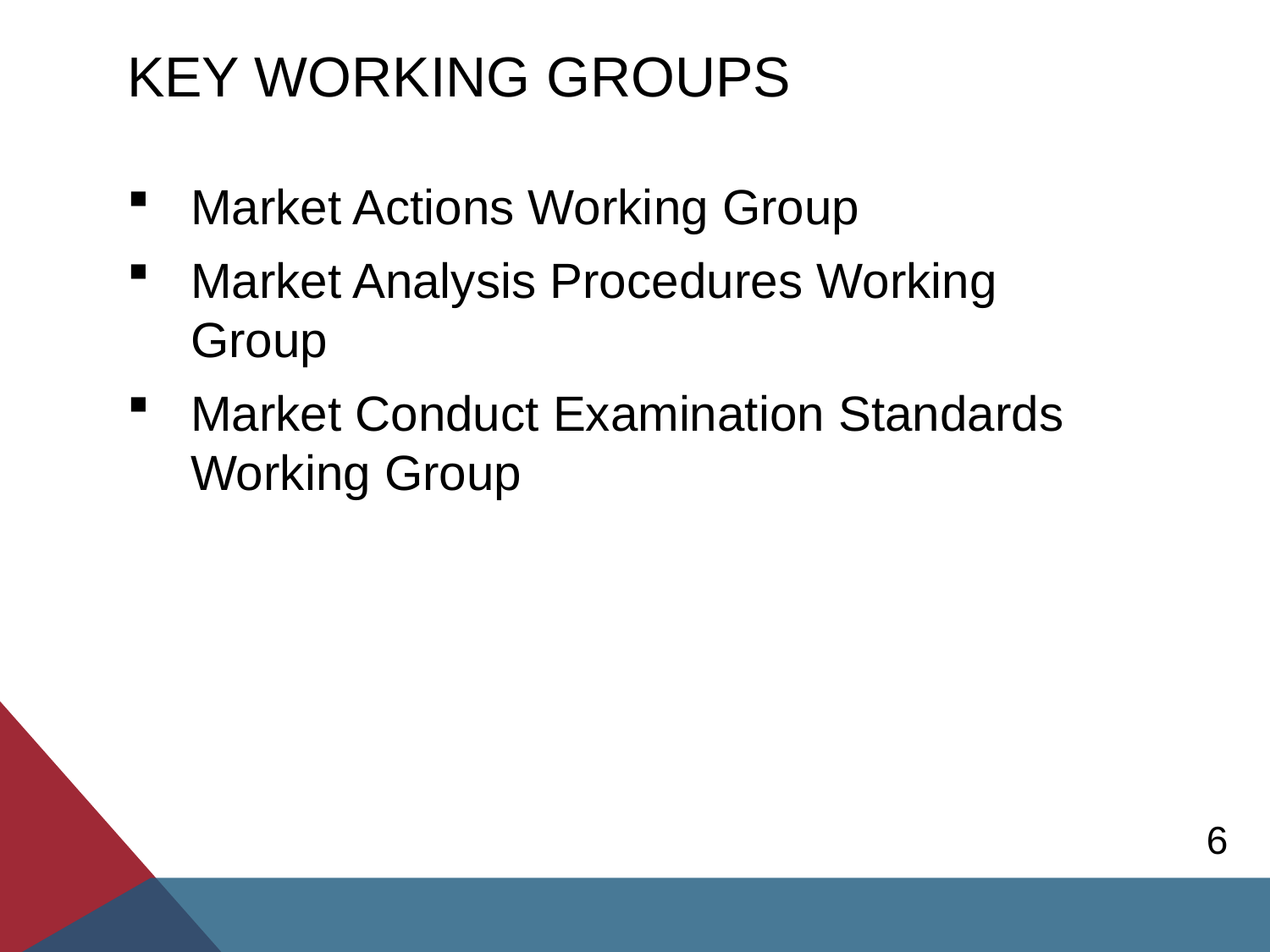

# KEY WORKING GROUPS
Market Actions Working Group
Market Analysis Procedures Working Group
Market Conduct Examination Standards Working Group

6